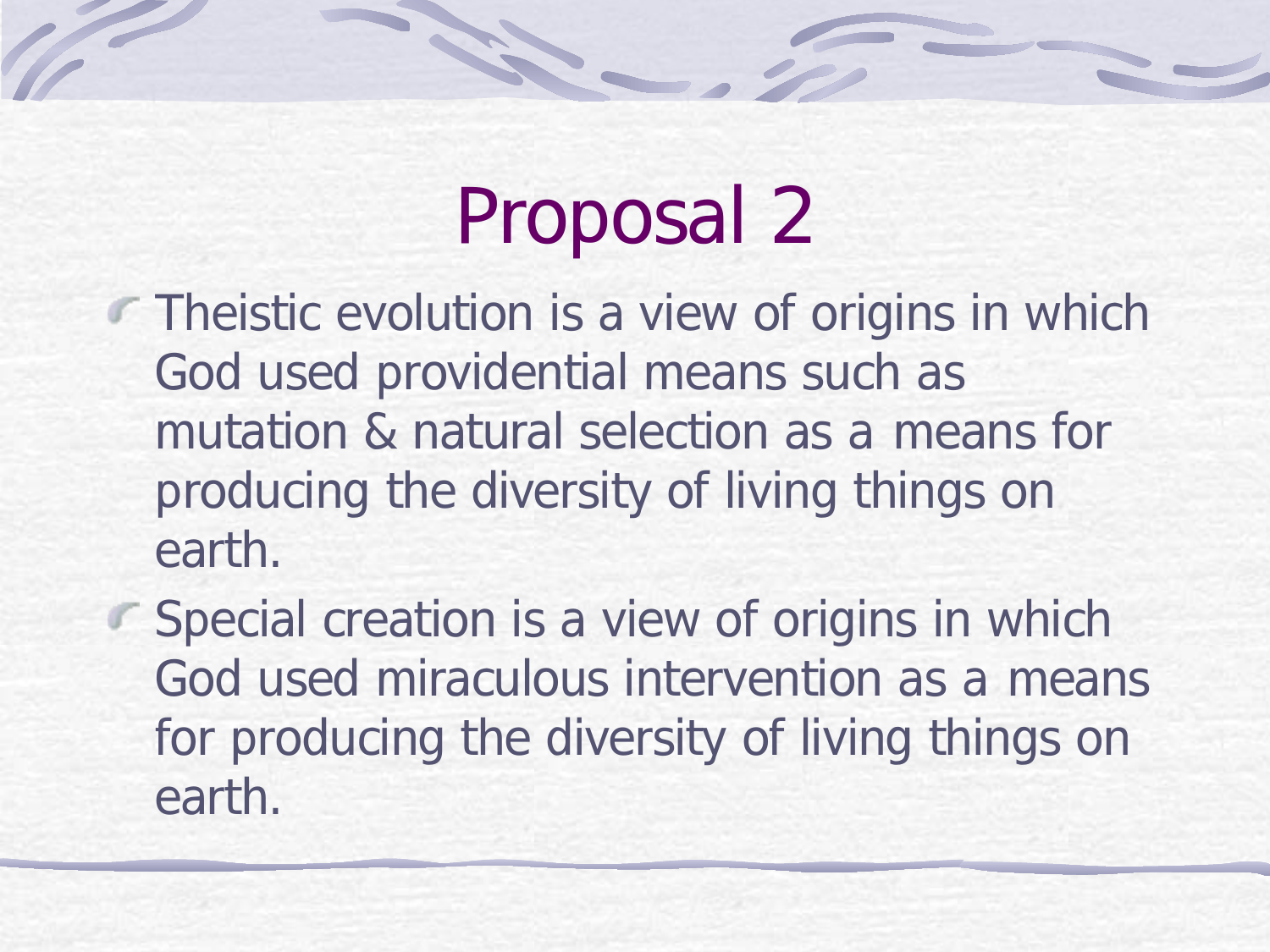

# Proposal 2
Theistic evolution is a view of origins in which God used providential means such as mutation & natural selection as a means for producing the diversity of living things on earth.
Special creation is a view of origins in which God used miraculous intervention as a means for producing the diversity of living things on earth.